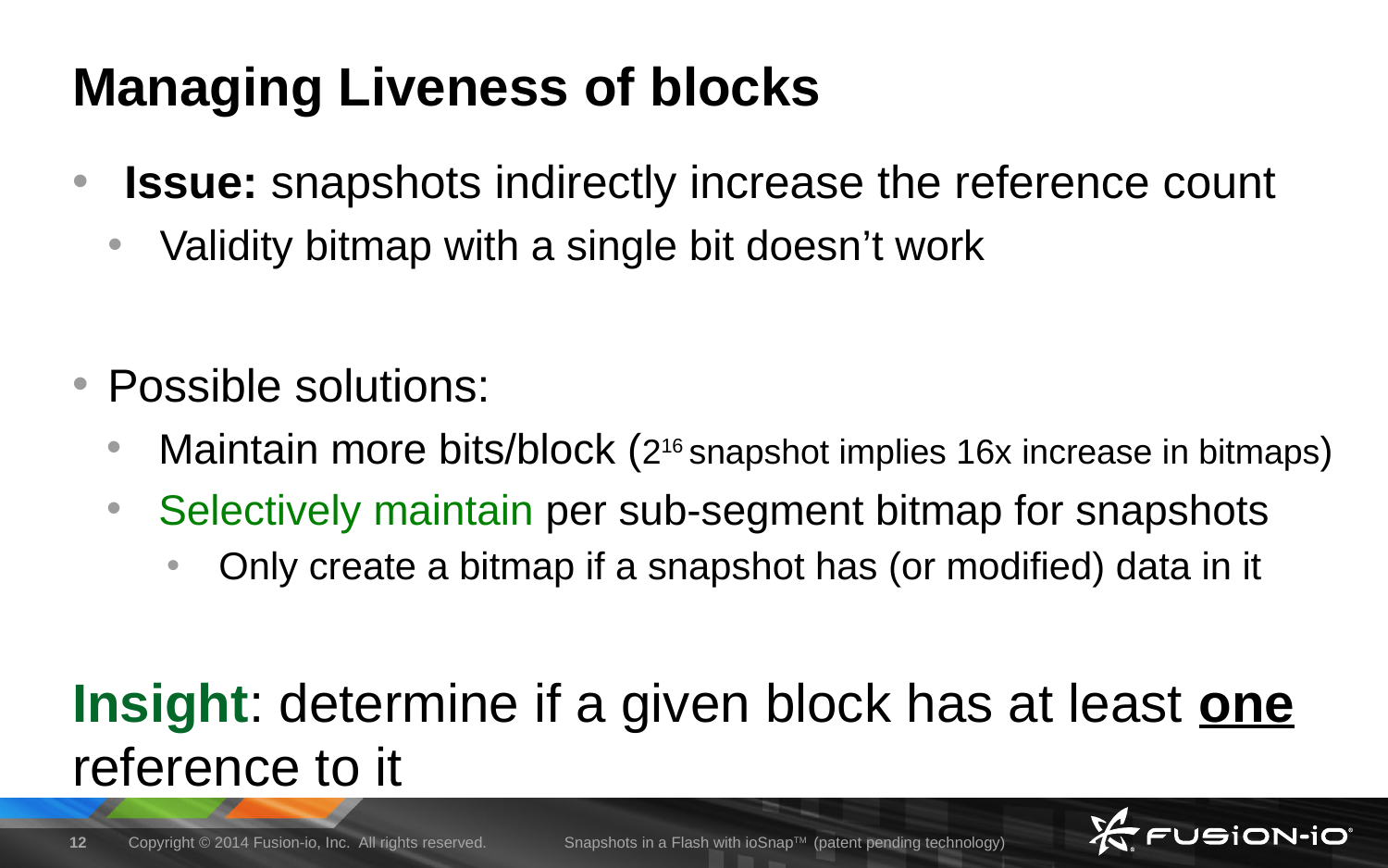

# Managing Liveness of blocks
Issue: snapshots indirectly increase the reference count
Validity bitmap with a single bit doesn’t work

Possible solutions:
Maintain more bits/block (216 snapshot implies 16x increase in bitmaps)
Selectively maintain per sub-segment bitmap for snapshots
Only create a bitmap if a snapshot has (or modified) data in it

Insight: determine if a given block has at least one reference to it
12
Copyright © 2014 Fusion-io, Inc.  All rights reserved.